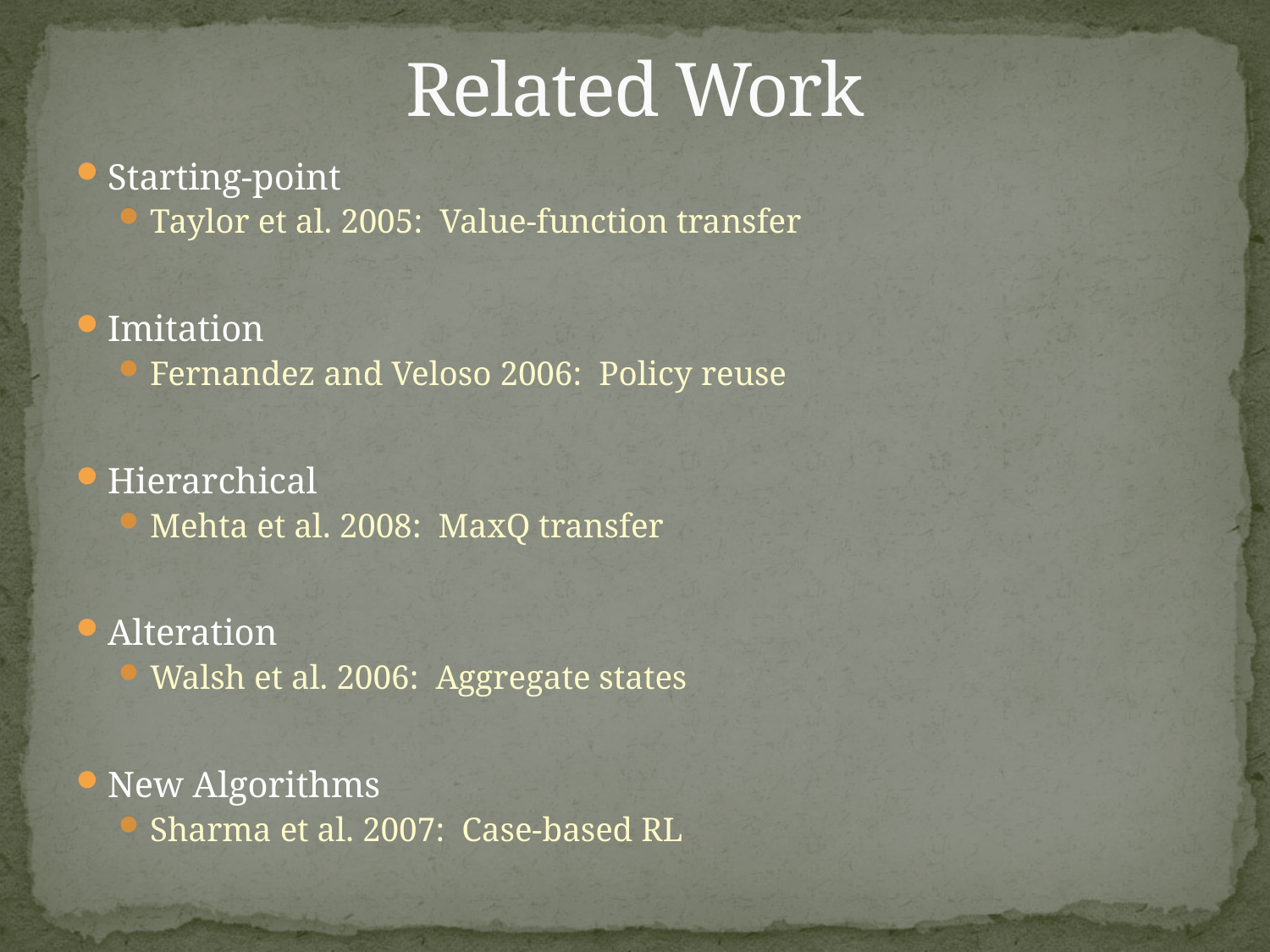

# Related Work
Starting-point
Taylor et al. 2005:  Value-function transfer

Imitation
Fernandez and Veloso 2006:  Policy reuse

Hierarchical
Mehta et al. 2008:  MaxQ transfer

Alteration
Walsh et al. 2006:  Aggregate states

New Algorithms
Sharma et al. 2007:  Case-based RL